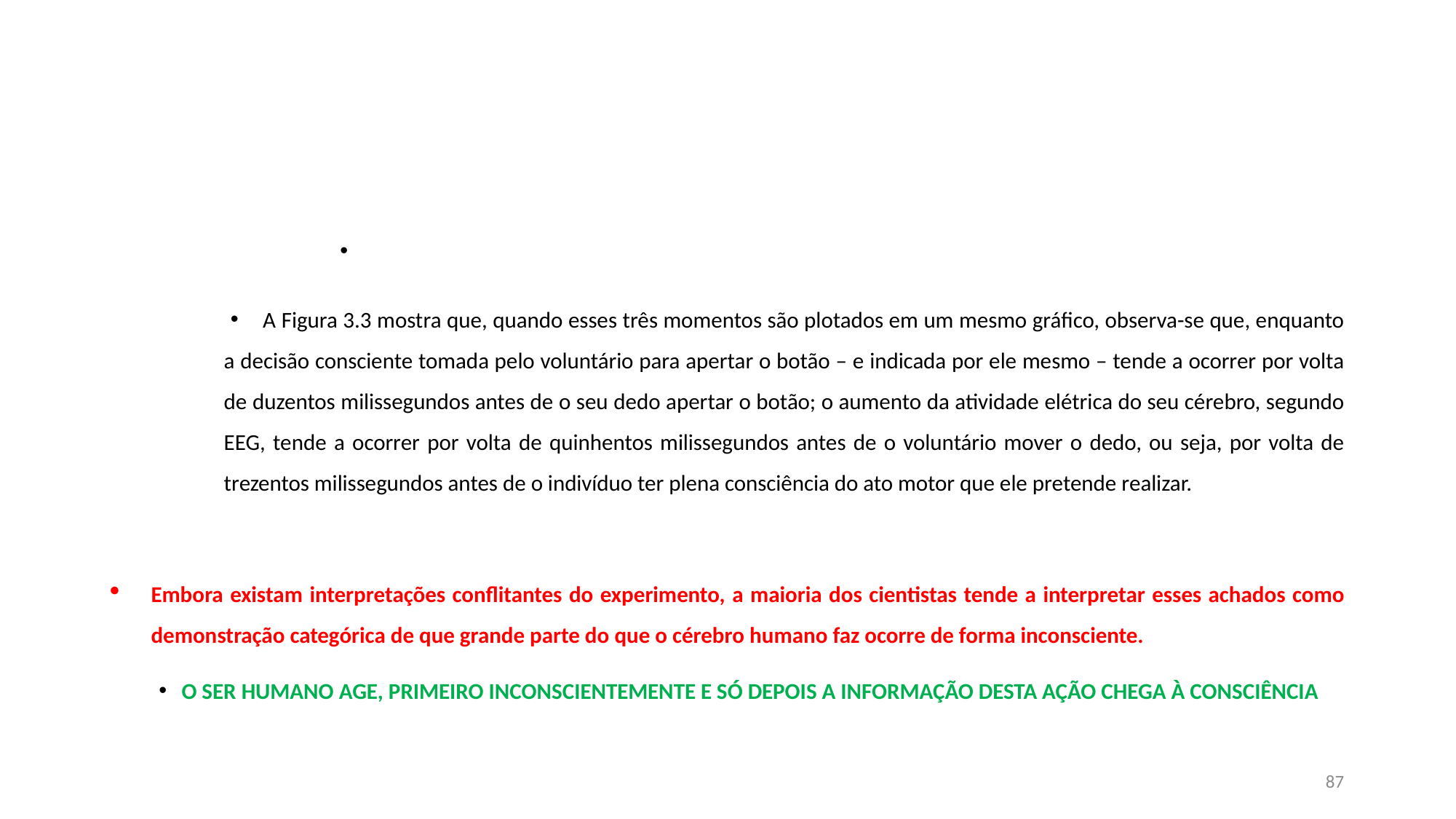

#

A Figura 3.3 mostra que, quando esses três momentos são plotados em um mesmo gráfico, observa-se que, enquanto a decisão consciente tomada pelo voluntário para apertar o botão – e indicada por ele mesmo – tende a ocorrer por volta de duzentos milissegundos antes de o seu dedo apertar o botão; o aumento da atividade elétrica do seu cérebro, segundo EEG, tende a ocorrer por volta de quinhentos milissegundos antes de o voluntário mover o dedo, ou seja, por volta de trezentos milissegundos antes de o indivíduo ter plena consciência do ato motor que ele pretende realizar.

Embora existam interpretações conflitantes do experimento, a maioria dos cientistas tende a interpretar esses achados como demonstração categórica de que grande parte do que o cérebro humano faz ocorre de forma inconsciente.
 O SER HUMANO AGE, PRIMEIRO INCONSCIENTEMENTE E SÓ DEPOIS A INFORMAÇÃO DESTA AÇÃO CHEGA À CONSCIÊNCIA

87